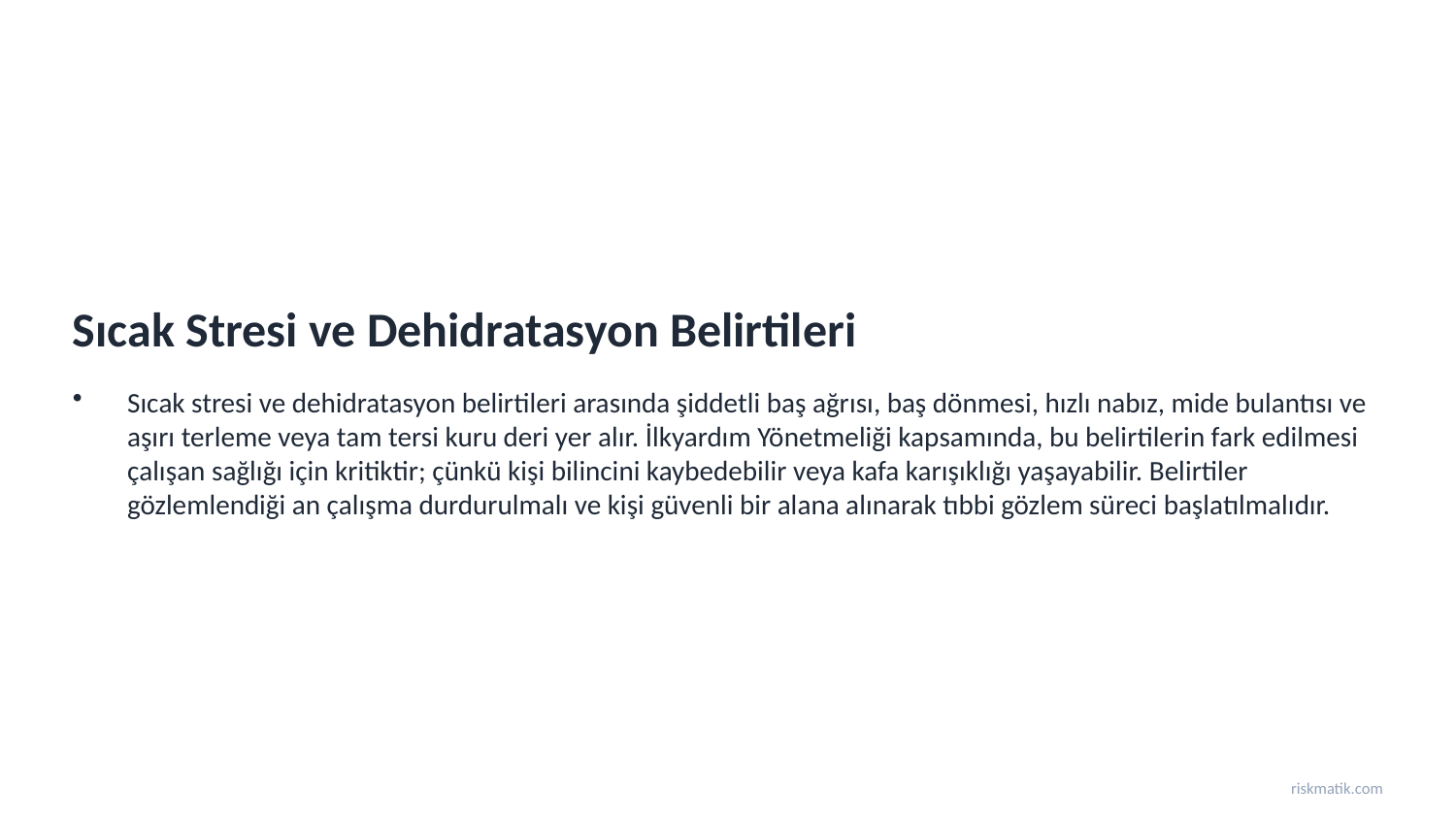

Sıcak Stresi ve Dehidratasyon Belirtileri
Sıcak stresi ve dehidratasyon belirtileri arasında şiddetli baş ağrısı, baş dönmesi, hızlı nabız, mide bulantısı ve aşırı terleme veya tam tersi kuru deri yer alır. İlkyardım Yönetmeliği kapsamında, bu belirtilerin fark edilmesi çalışan sağlığı için kritiktir; çünkü kişi bilincini kaybedebilir veya kafa karışıklığı yaşayabilir. Belirtiler gözlemlendiği an çalışma durdurulmalı ve kişi güvenli bir alana alınarak tıbbi gözlem süreci başlatılmalıdır.
riskmatik.com